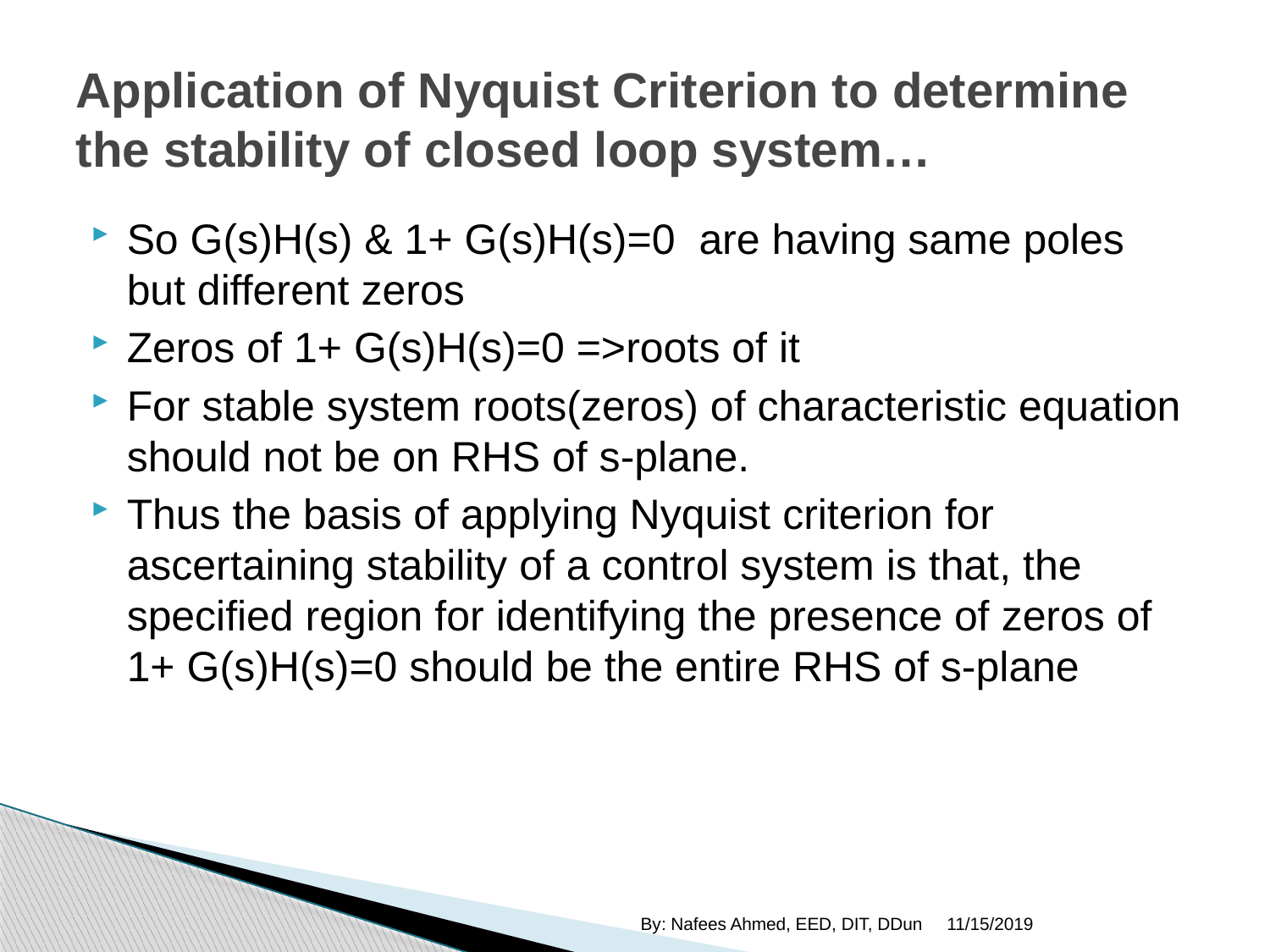

# Application of Nyquist Criterion to determine the stability of closed loop system…
So G(s)H(s) & 1+ G(s)H(s)=0  are having same poles but different zeros
Zeros of 1+ G(s)H(s)=0 =>roots of it
For stable system roots(zeros) of characteristic equation should not be on RHS of s-plane.
Thus the basis of applying Nyquist criterion for ascertaining stability of a control system is that, the specified region for identifying the presence of zeros of 1+ G(s)H(s)=0 should be the entire RHS of s-plane
By: Nafees Ahmed, EED, DIT, DDun
11/15/2019